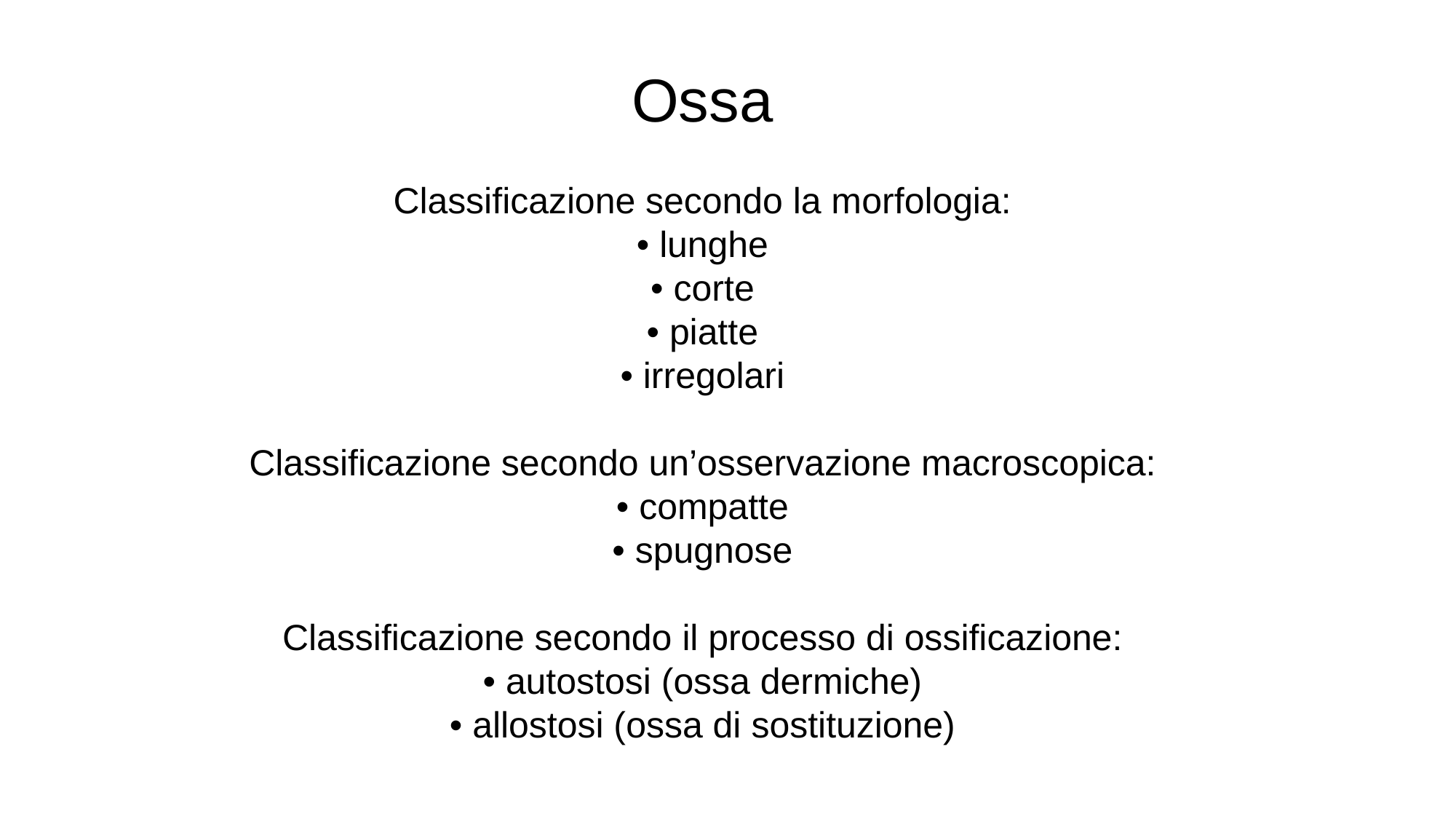

Ossa

Classificazione secondo la morfologia:
• lunghe
• corte
• piatte
• irregolari

Classificazione secondo un’osservazione macroscopica:
• compatte
• spugnose

Classificazione secondo il processo di ossificazione:
• autostosi (ossa dermiche)
• allostosi (ossa di sostituzione)